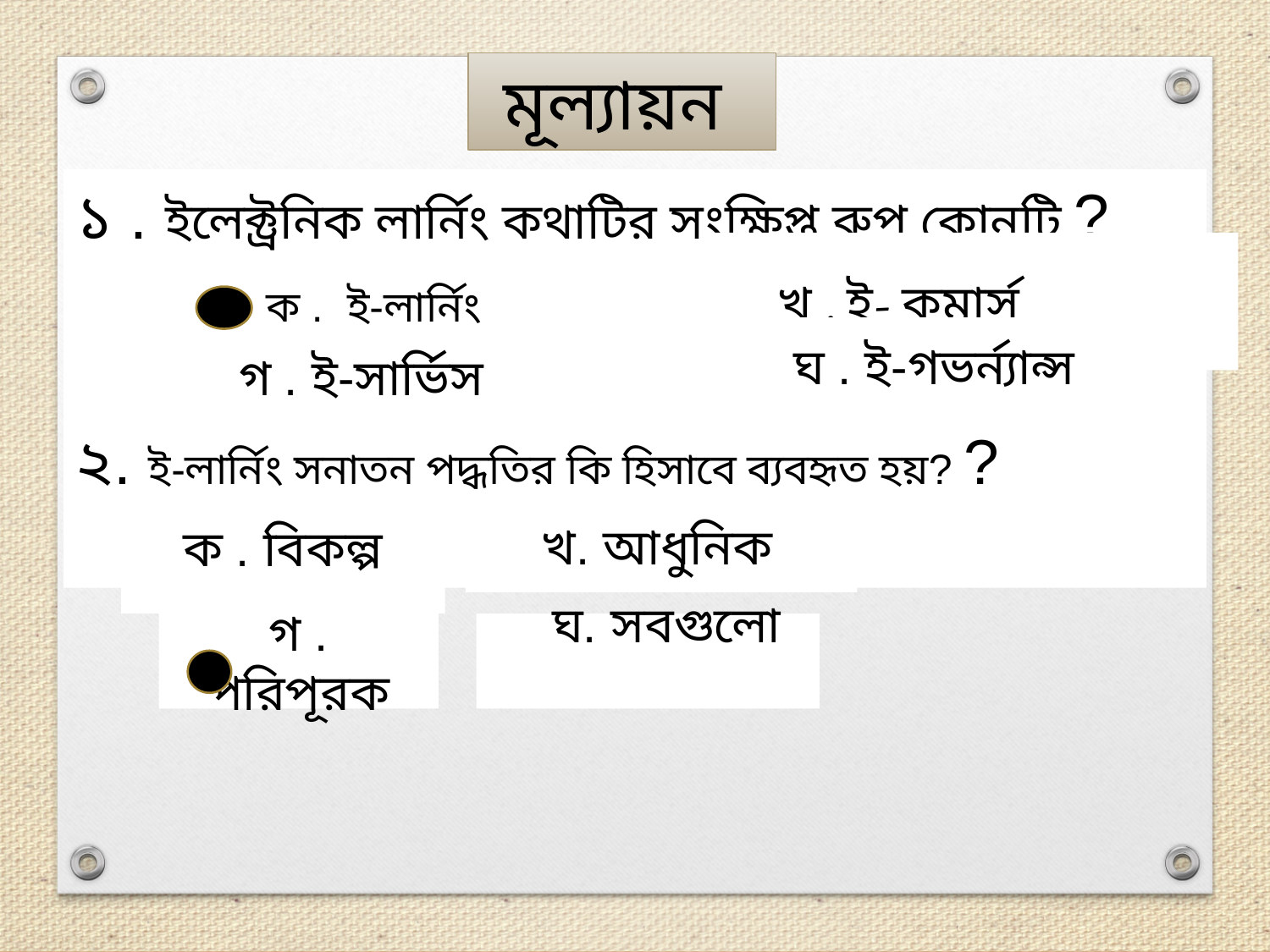

মূল্যায়ন
১ . ইলেক্ট্রনিক লার্নিং কথাটির সংক্ষিপ্ত রুপ কোনটি ?
	ক .  ই-লার্নিং

২. ই-লার্নিং সনাতন পদ্ধতির কি হিসাবে ব্যবহৃত হয়? ?

খ . ই- কমার্স

ঘ . ই-গভর্ন্যান্স
গ . ই-সার্ভিস
খ. আধুনিক
ক . বিকল্প

গ . পরিপূরক
ঘ. সবগুলো